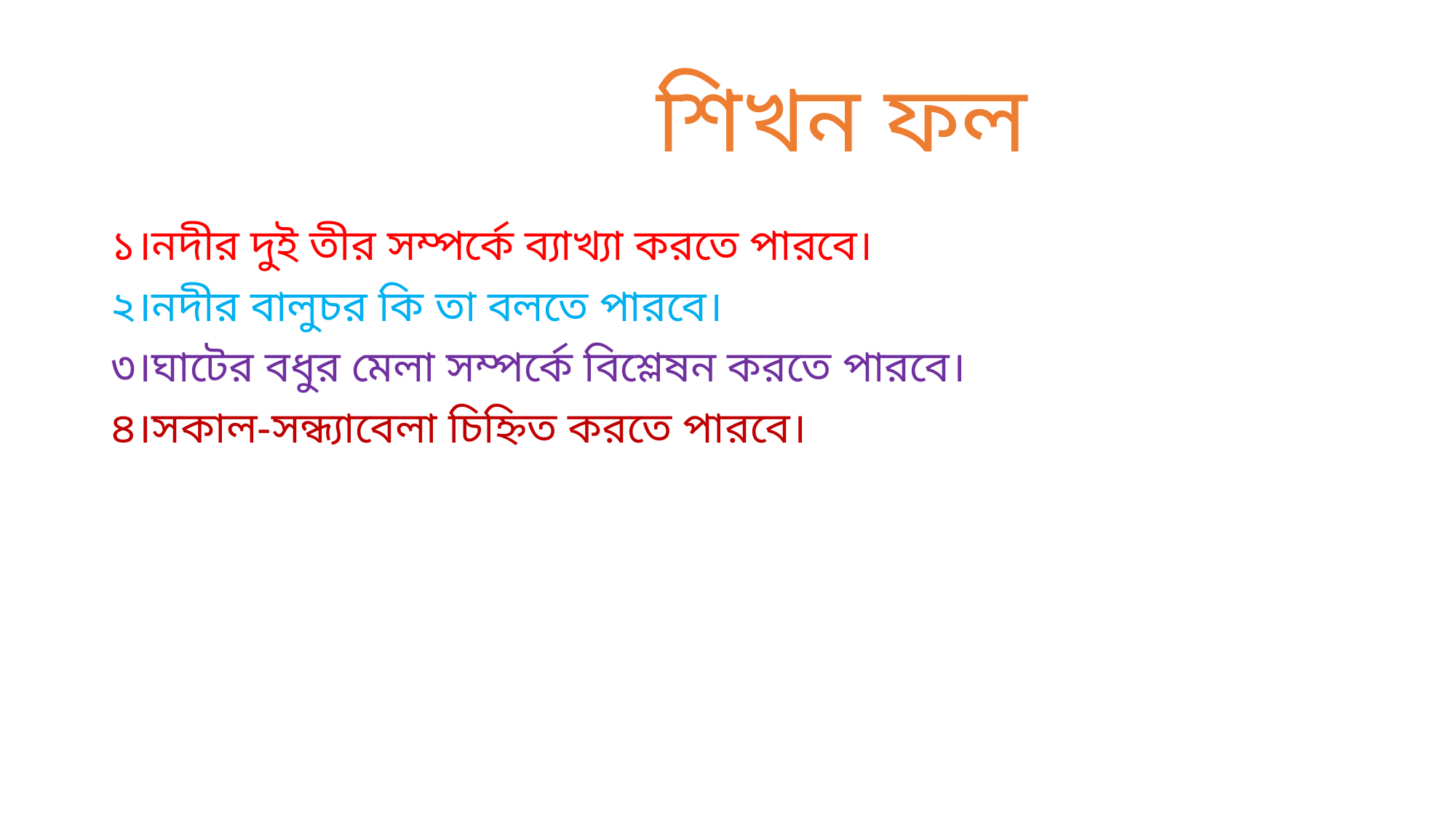

# শিখন ফল
১।নদীর দুই তীর সম্পর্কে ব্যাখ্যা করতে পারবে।
২।নদীর বালুচর কি তা বলতে পারবে।
৩।ঘাটের বধুর মেলা সম্পর্কে বিশ্লেষন করতে পারবে।
৪।সকাল-সন্ধ্যাবেলা চিহ্নিত করতে পারবে।